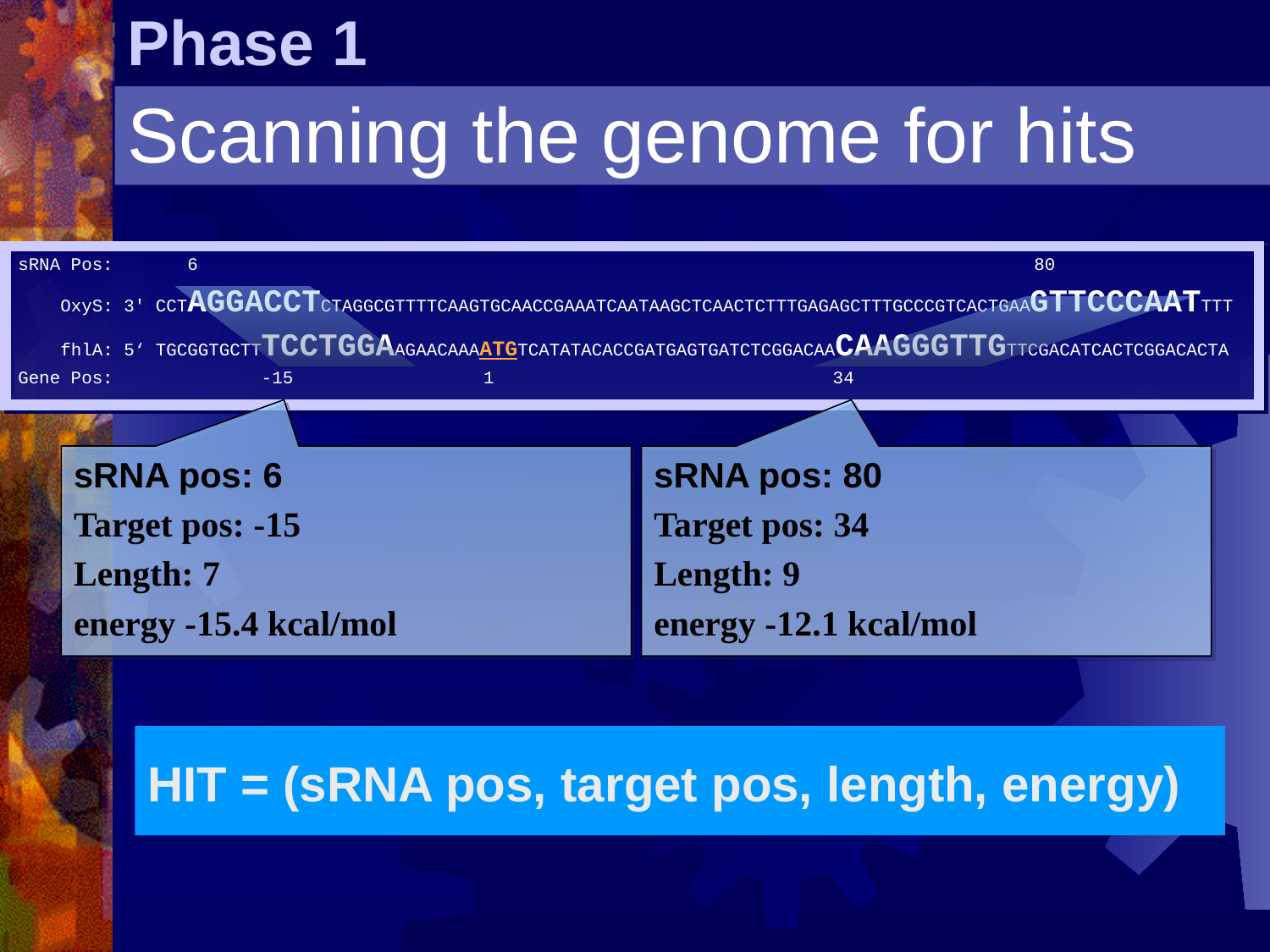

# Phase 1
Scanning the genome for hits
sRNA Pos:       6                                                                               80
    OxyS: 3' CCTAGGACCTCTAGGCGTTTTCAAGTGCAACCGAAATCAATAAGCTCAACTCTTTGAGAGCTTTGCCCGTCACTGAAGTTCCCAATTTT
    fhlA: 5‘ TGCGGTGCTTTCCTGGAAGAACAAAATGTCATATACACCGATGAGTGATCTCGGACAACAAGGGTTGTTCGACATCACTCGGACACTA
Gene Pos:              -15                  1                                34

sRNA pos: 6
Target pos: -15
Length: 7
energy -15.4 kcal/mol

sRNA pos: 80
Target pos: 34
Length: 9
energy -12.1 kcal/mol

HIT = (sRNA pos, target pos, length, energy)